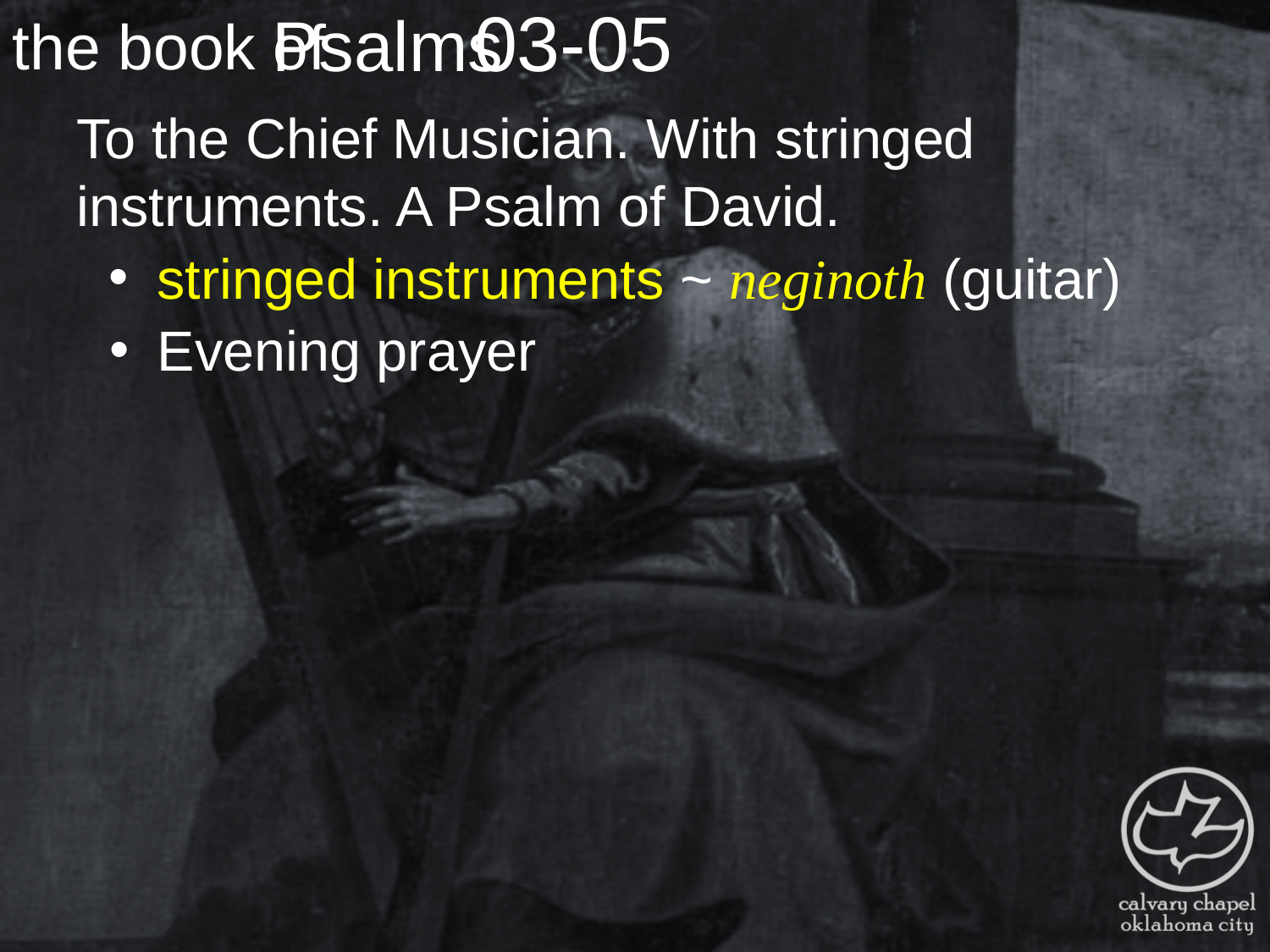

the book of
03-05
Psalms
To the Chief Musician. With stringed instruments. A Psalm of David.
 stringed instruments ~ neginoth (guitar)
 Evening prayer